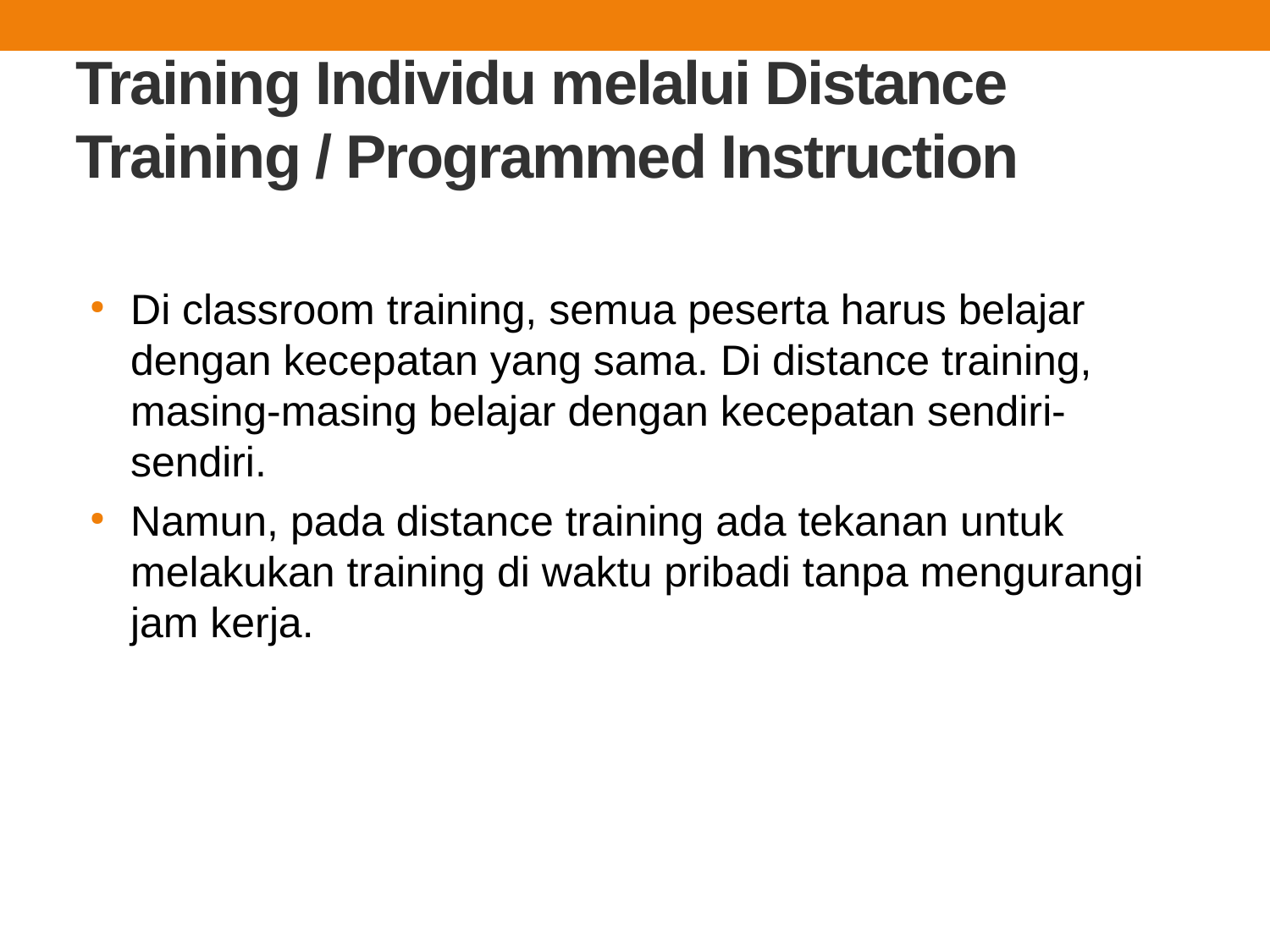

# Training Individu melalui Distance Training / Programmed Instruction
Di classroom training, semua peserta harus belajar dengan kecepatan yang sama. Di distance training, masing-masing belajar dengan kecepatan sendiri-sendiri.
Namun, pada distance training ada tekanan untuk melakukan training di waktu pribadi tanpa mengurangi jam kerja.